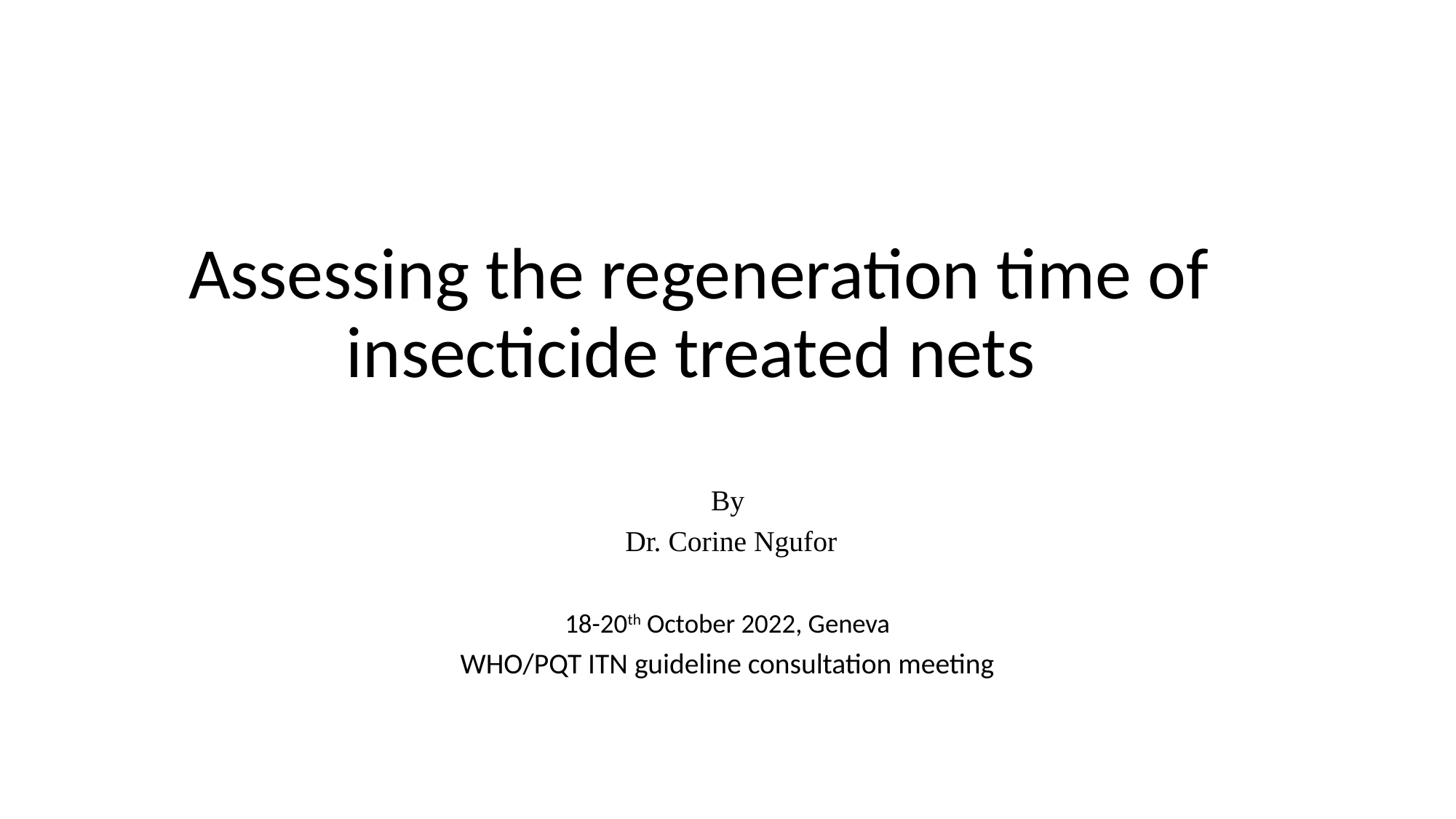

# Assessing the regeneration time of insecticide treated nets
By
 Dr. Corine Ngufor

18-20th October 2022, Geneva
WHO/PQT ITN guideline consultation meeting